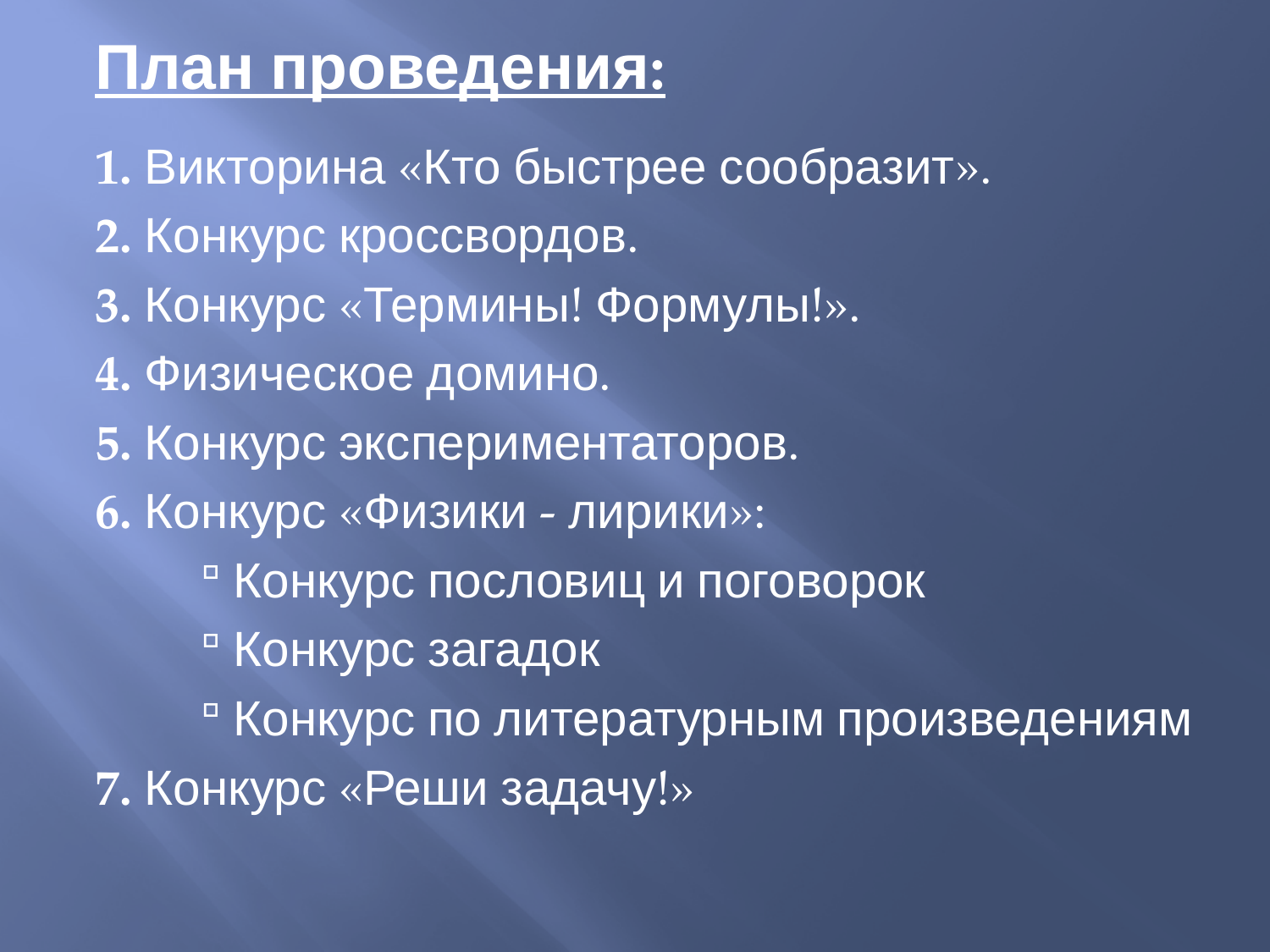

План проведения:

1. Викторина «Кто быстрее сообразит».
2. Конкурс кроссвордов.
3. Конкурс «Термины! Формулы!».
4. Физическое домино.
5. Конкурс экспериментаторов.
6. Конкурс «Физики - лирики»:
Конкурс пословиц и поговорок
Конкурс загадок
Конкурс по литературным произведениям
7. Конкурс «Реши задачу!»